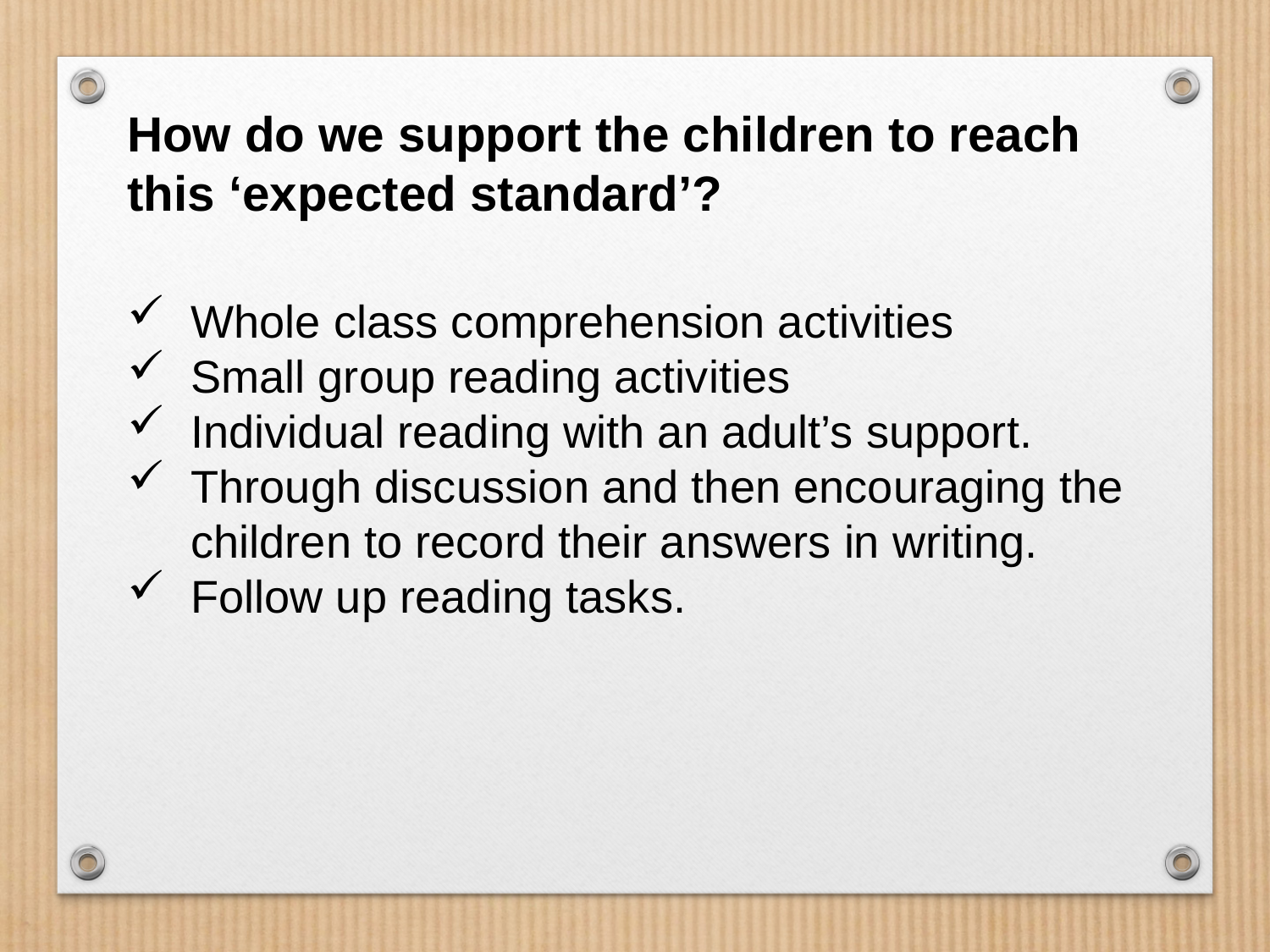

How do we support the children to reach this ‘expected standard’?
Whole class comprehension activities
Small group reading activities
Individual reading with an adult’s support.
Through discussion and then encouraging the children to record their answers in writing.
Follow up reading tasks.